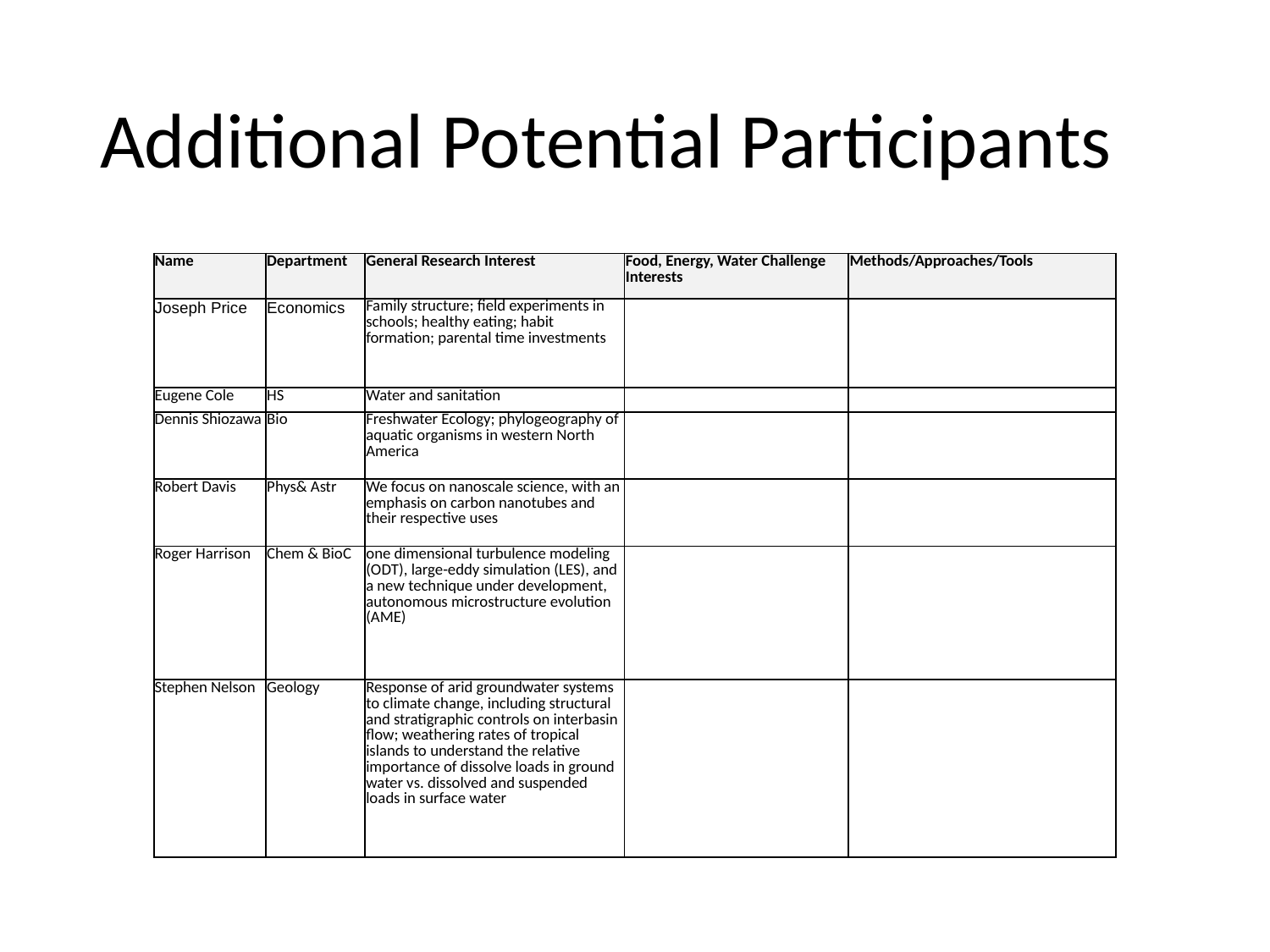

# Additional Potential Participants
| Name | Department | General Research Interest | Food, Energy, Water Challenge Interests | Methods/Approaches/Tools |
| --- | --- | --- | --- | --- |
| Joseph Price | Economics | Family structure; field experiments in schools; healthy eating; habit formation; parental time investments |  |  |
| Eugene Cole | HS | Water and sanitation |  |  |
| Dennis Shiozawa | Bio | Freshwater Ecology; phylogeography of aquatic organisms in western North America |  |  |
| Robert Davis | Phys& Astr | We focus on nanoscale science, with an emphasis on carbon nanotubes and their respective uses |  |  |
| Roger Harrison | Chem & BioC | one dimensional turbulence modeling (ODT), large-eddy simulation (LES), and a new technique under development, autonomous microstructure evolution (AME) |  |  |
| Stephen Nelson | Geology | Response of arid groundwater systems to climate change, including structural and stratigraphic controls on interbasin flow; weathering rates of tropical islands to understand the relative importance of dissolve loads in ground water vs. dissolved and suspended loads in surface water |  |  |